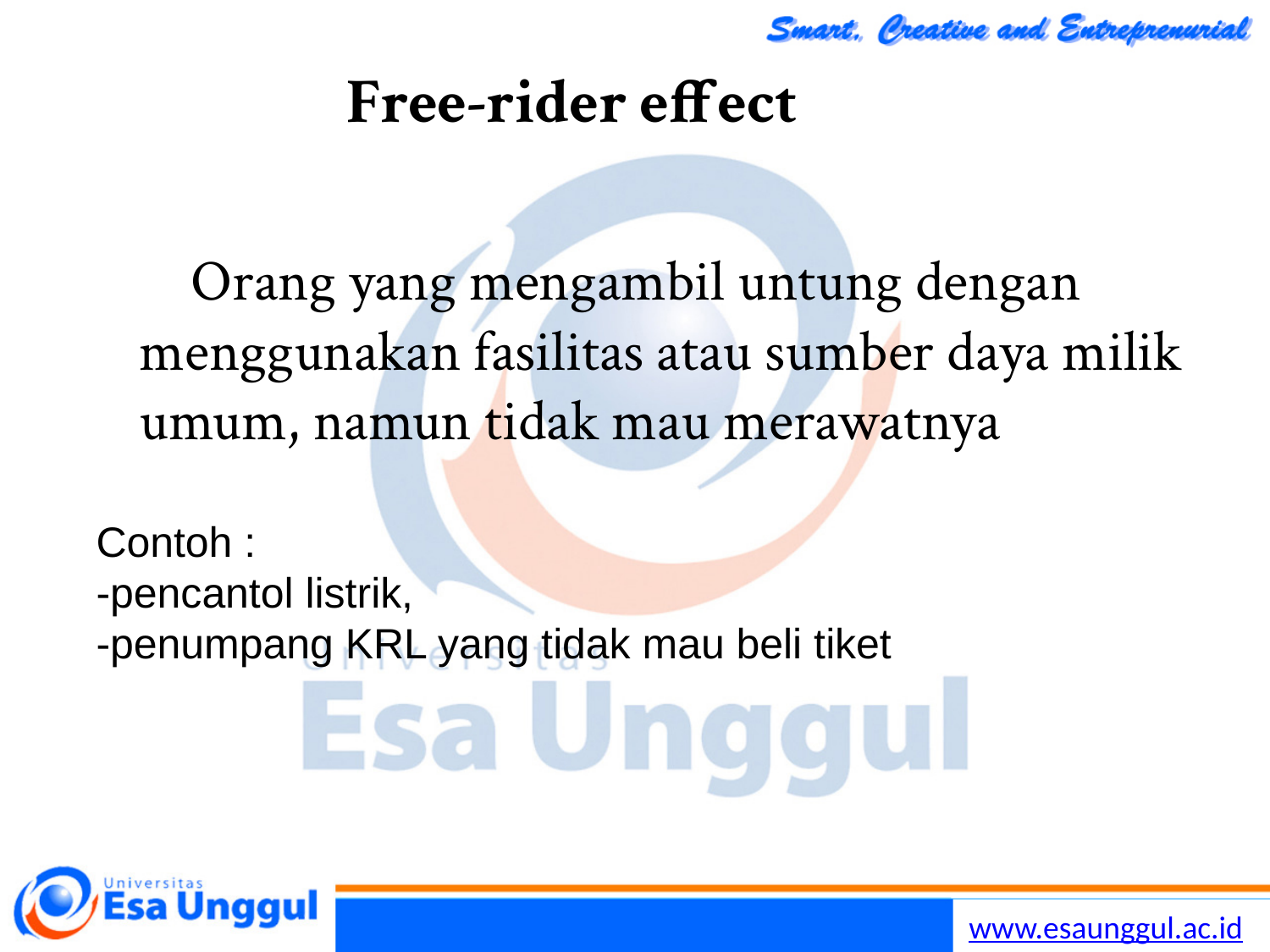

Free-rider effect
    Orang yang mengambil untung dengan menggunakan fasilitas atau sumber daya milik umum, namun tidak mau merawatnya
Contoh :
-pencantol listrik,
-penumpang KRL yang tidak mau beli tiket